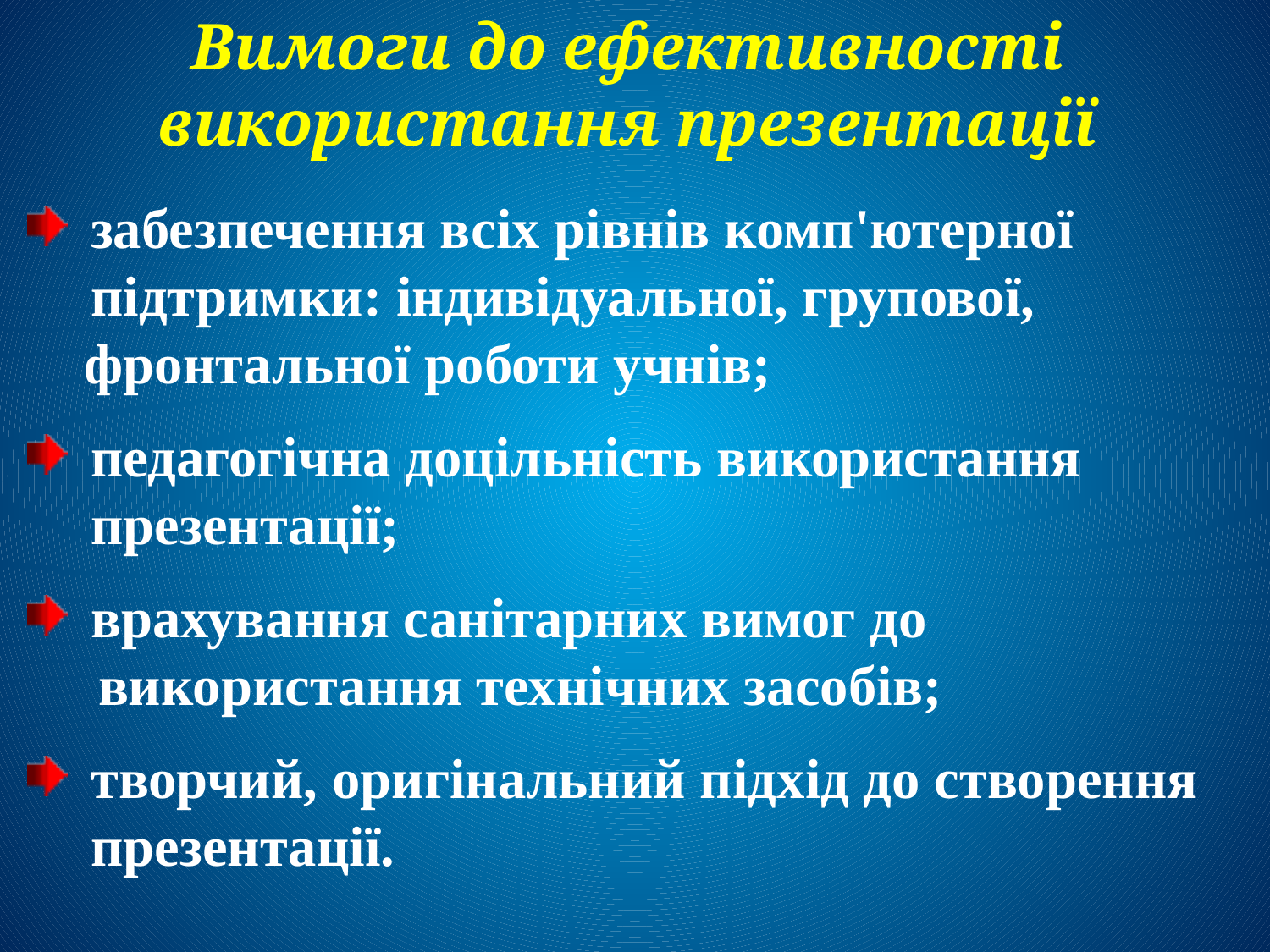

Вимоги до ефективності використання презентації
забезпечення всіх рівнів комп'ютерної підтримки: індивідуальної, групової,
    фронтальної роботи учнів;

педагогічна доцільність використання презентації;

врахування санітарних вимог до
     використання технічних засобів;

творчий, оригінальний підхід до створення презентації.